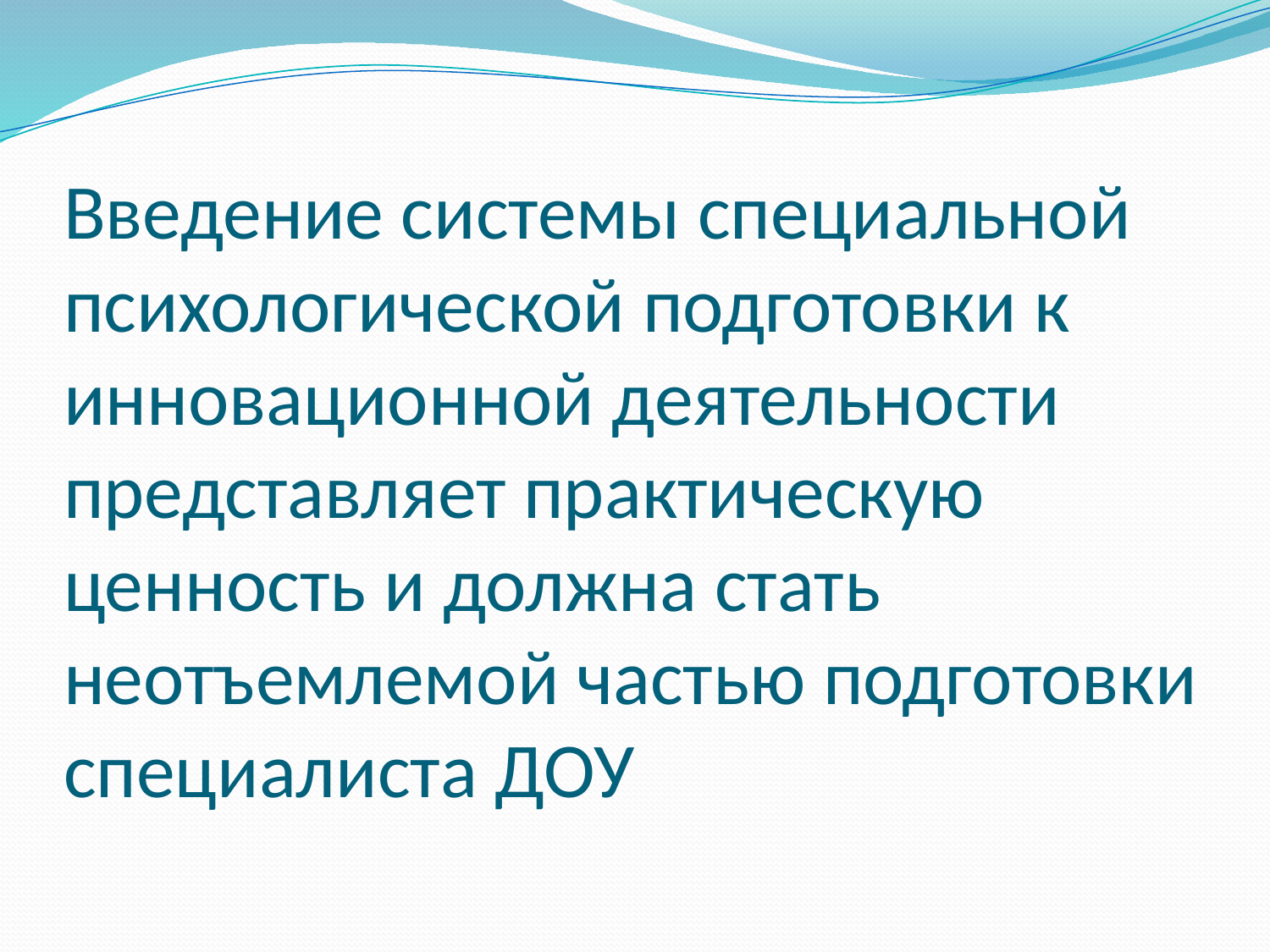

# Введение системы специальной психологической подготовки к инновационной деятельности представляет практическую ценность и должна стать неотъемлемой частью подготовки специалиста ДОУ